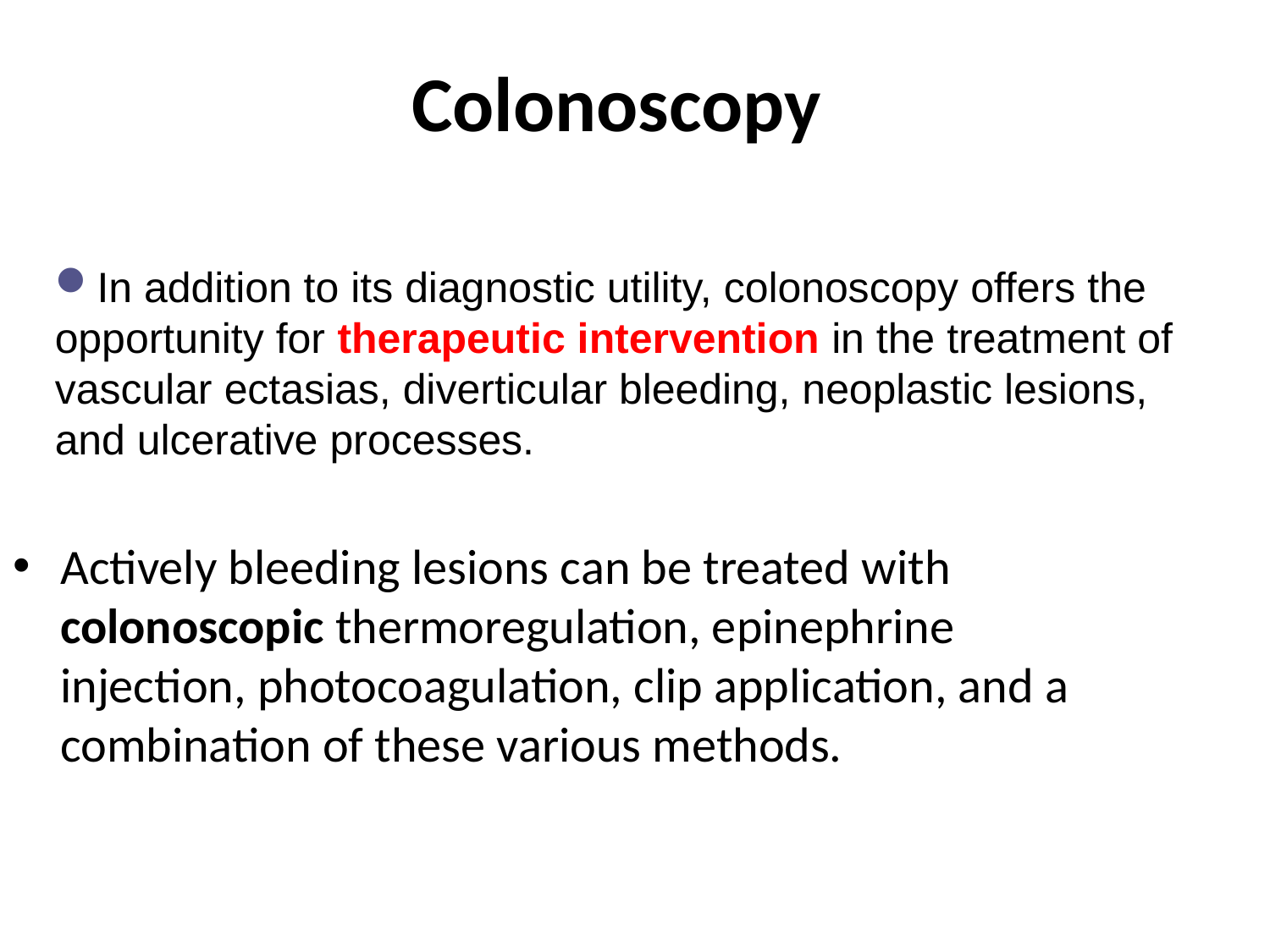

Colonoscopy
In addition to its diagnostic utility, colonoscopy offers the opportunity for therapeutic intervention in the treatment of vascular ectasias, diverticular bleeding, neoplastic lesions, and ulcerative processes.
Actively bleeding lesions can be treated with colonoscopic thermoregulation, epinephrine injection, photocoagulation, clip application, and a combination of these various methods.